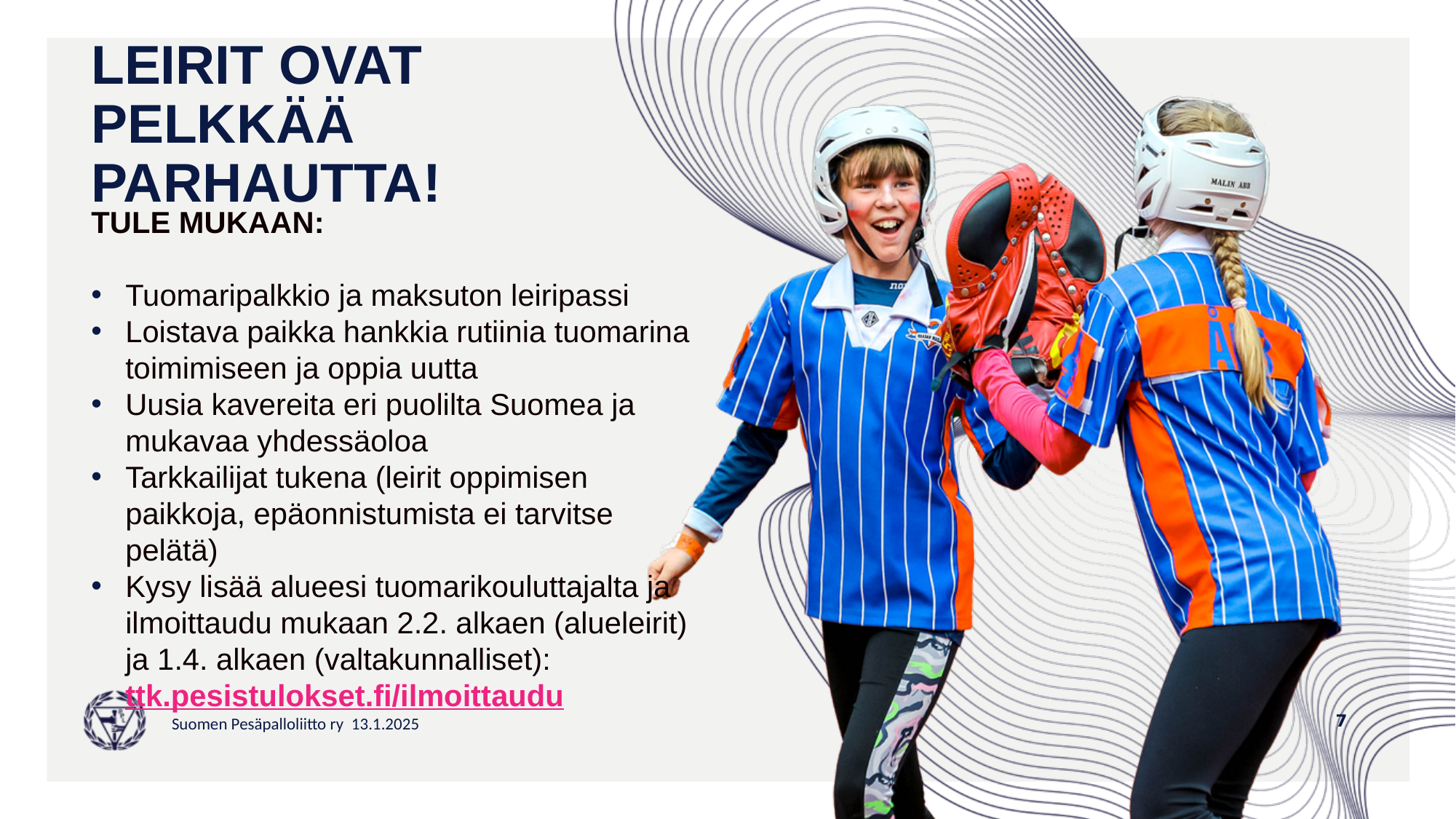

# LEIRIT OVAT PELKKÄÄ PARHAUTTA!
TULE MUKAAN:
Tuomaripalkkio ja maksuton leiripassi
Loistava paikka hankkia rutiinia tuomarina toimimiseen ja oppia uutta
Uusia kavereita eri puolilta Suomea ja mukavaa yhdessäoloa
Tarkkailijat tukena (leirit oppimisen paikkoja, epäonnistumista ei tarvitse pelätä)
Kysy lisää alueesi tuomarikouluttajalta ja ilmoittaudu mukaan 2.2. alkaen (alueleirit) ja 1.4. alkaen (valtakunnalliset): ttk.pesistulokset.fi/ilmoittaudu
7